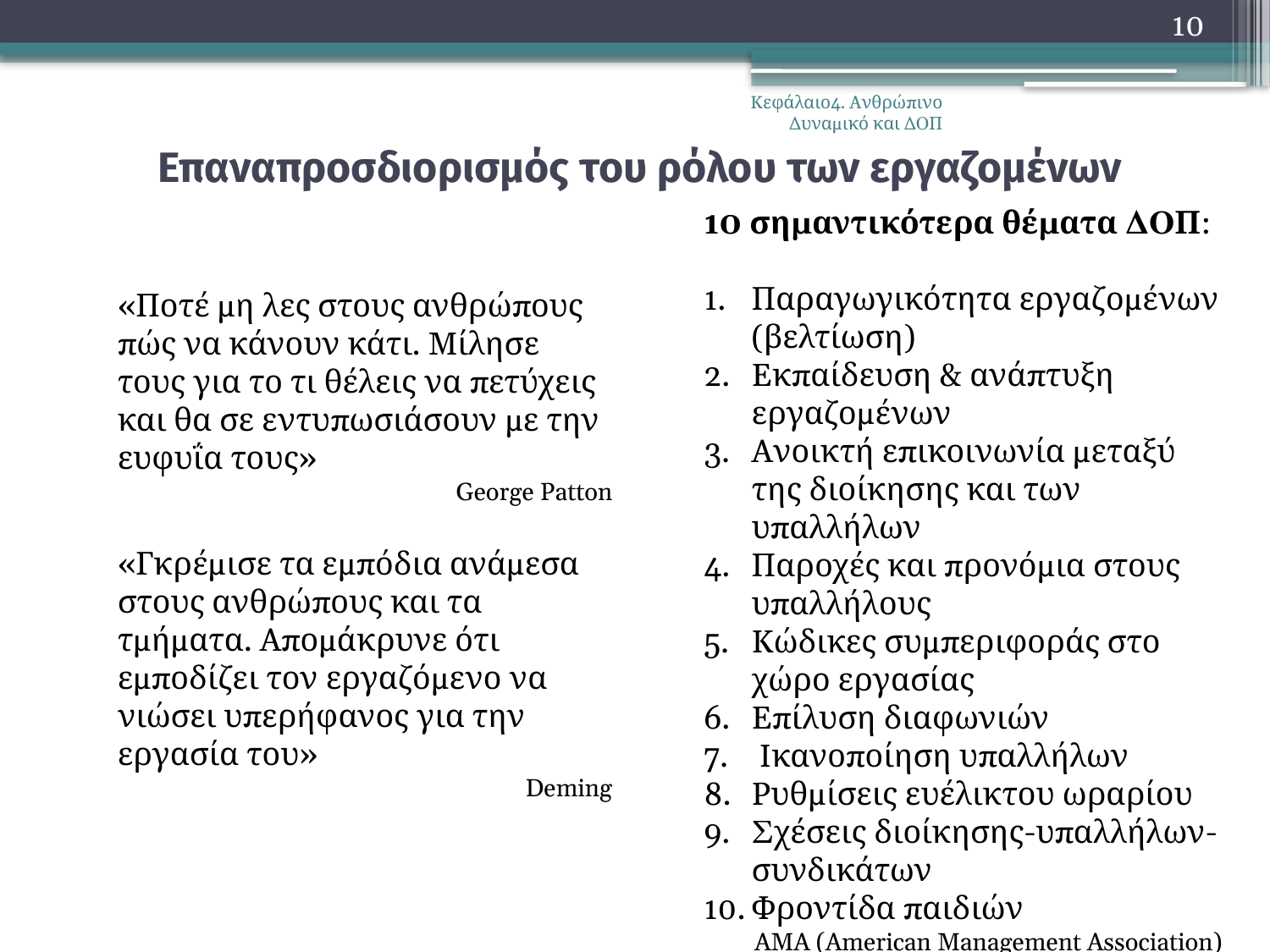

10
Κεφάλαιο4. Ανθρώπινο Δυναμικό και ΔΟΠ
# Επαναπροσδιορισμός του ρόλου των εργαζομένων
10 σημαντικότερα θέματα ΔΟΠ:

Παραγωγικότητα εργαζομένων (βελτίωση)
Εκπαίδευση & ανάπτυξη εργαζομένων
Ανοικτή επικοινωνία μεταξύ της διοίκησης και των υπαλλήλων
Παροχές και προνόμια στους υπαλλήλους
Κώδικες συμπεριφοράς στο χώρο εργασίας
Επίλυση διαφωνιών
 Ικανοποίηση υπαλλήλων
Ρυθμίσεις ευέλικτου ωραρίου
Σχέσεις διοίκησης-υπαλλήλων-συνδικάτων
Φροντίδα παιδιών
AMA (American Management Association)
«Ποτέ μη λες στους ανθρώπους πώς να κάνουν κάτι. Μίλησε τους για το τι θέλεις να πετύχεις και θα σε εντυπωσιάσουν με την ευφυΐα τους»
George Patton

«Γκρέμισε τα εμπόδια ανάμεσα στους ανθρώπους και τα τμήματα. Απομάκρυνε ότι εμποδίζει τον εργαζόμενο να νιώσει υπερήφανος για την εργασία του»
Deming